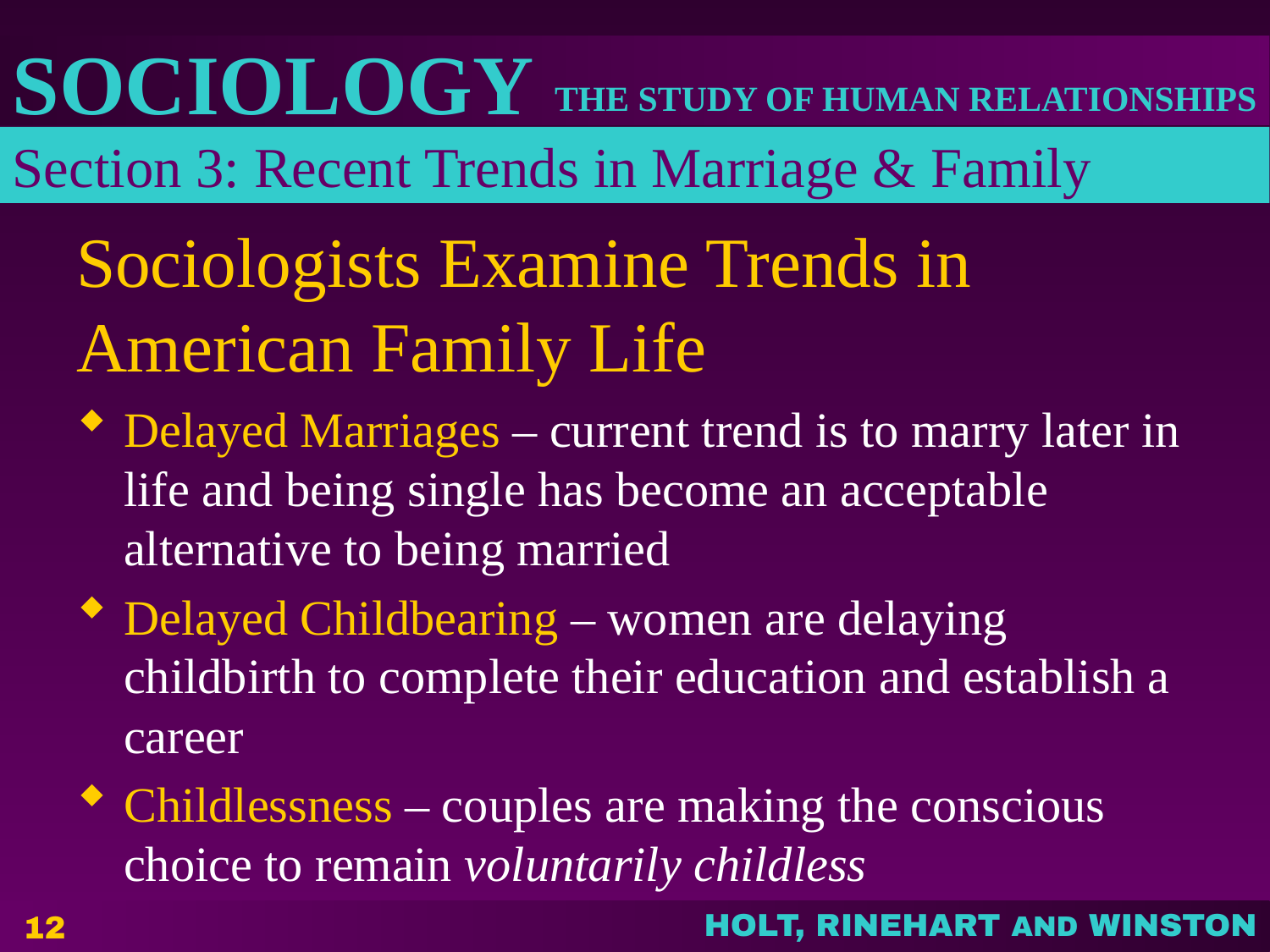

Section 3: Recent Trends in Marriage & Family
# Sociologists Examine Trends in American Family Life
Delayed Marriages – current trend is to marry later in life and being single has become an acceptable alternative to being married
Delayed Childbearing – women are delaying childbirth to complete their education and establish a career
Childlessness – couples are making the conscious choice to remain voluntarily childless
12